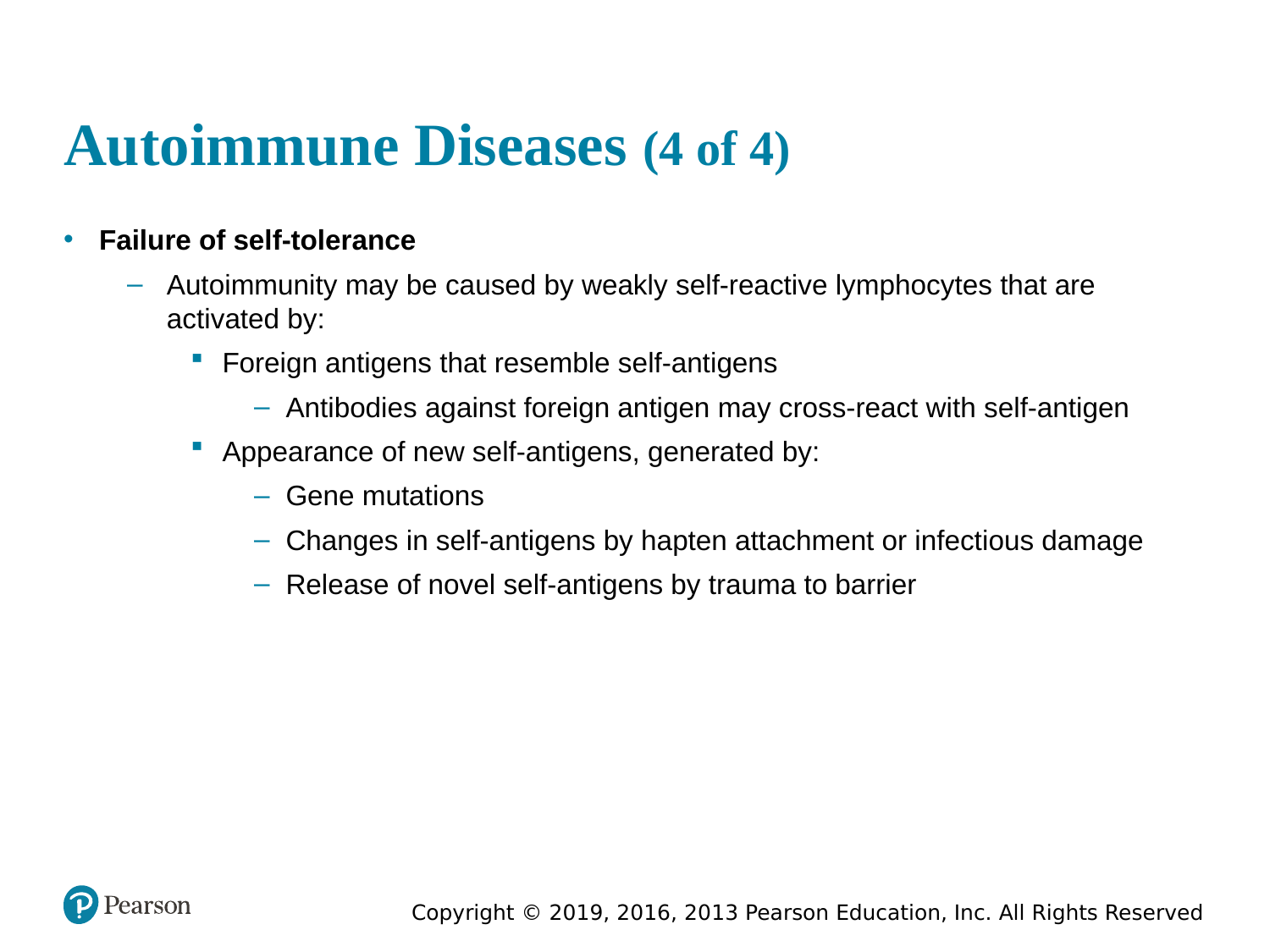

# Autoimmune Diseases (4 of 4)
Failure of self-tolerance
Autoimmunity may be caused by weakly self-reactive lymphocytes that are activated by:
Foreign antigens that resemble self-antigens
Antibodies against foreign antigen may cross-react with self-antigen
Appearance of new self-antigens, generated by:
Gene mutations
Changes in self-antigens by hapten attachment or infectious damage
Release of novel self-antigens by trauma to barrier